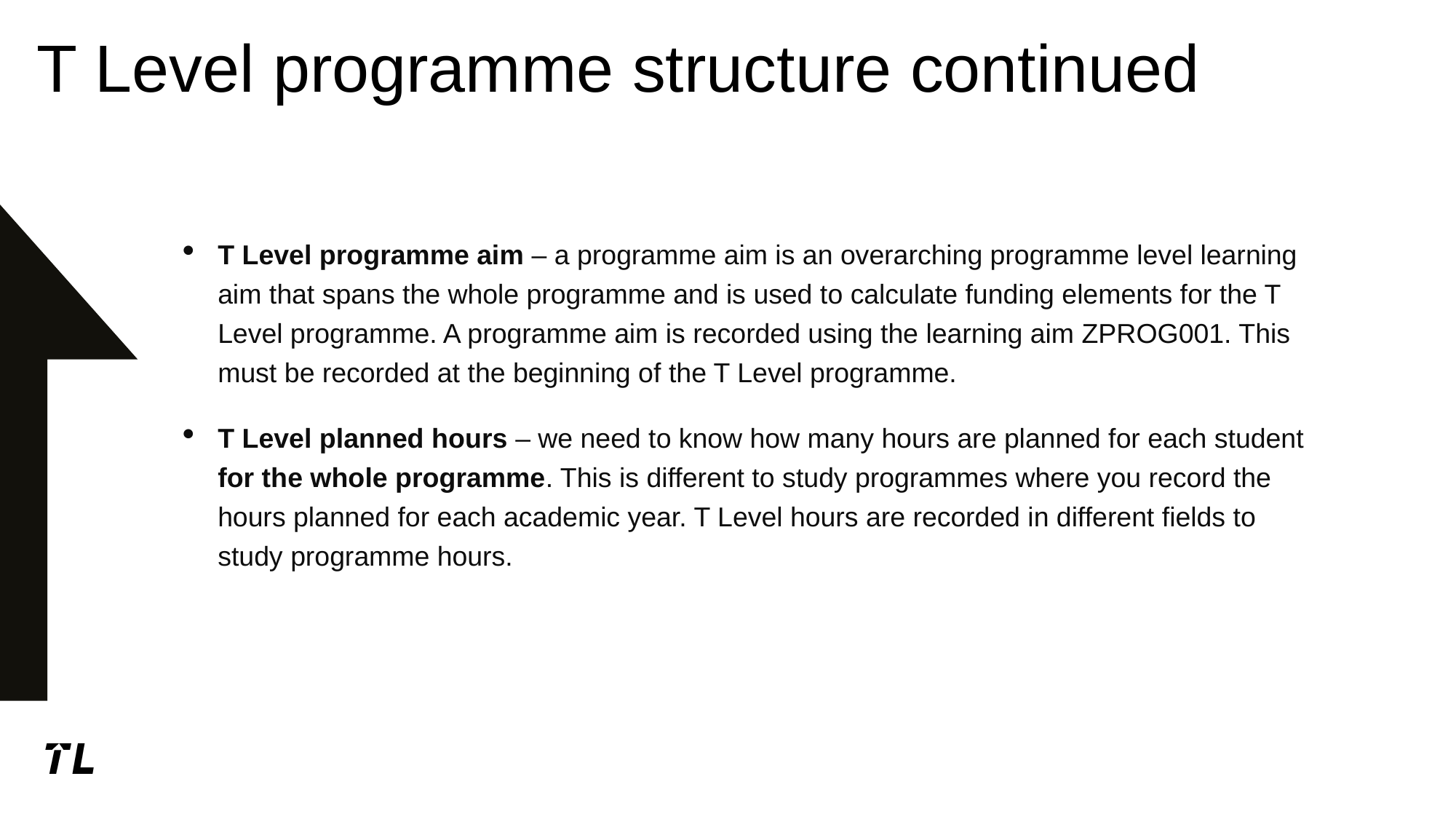

# T Level programme structure continued
T Level programme aim – a programme aim is an overarching programme level learning aim that spans the whole programme and is used to calculate funding elements for the T Level programme. A programme aim is recorded using the learning aim ZPROG001. This must be recorded at the beginning of the T Level programme.
T Level planned hours – we need to know how many hours are planned for each student for the whole programme. This is different to study programmes where you record the hours planned for each academic year. T Level hours are recorded in different fields to study programme hours.